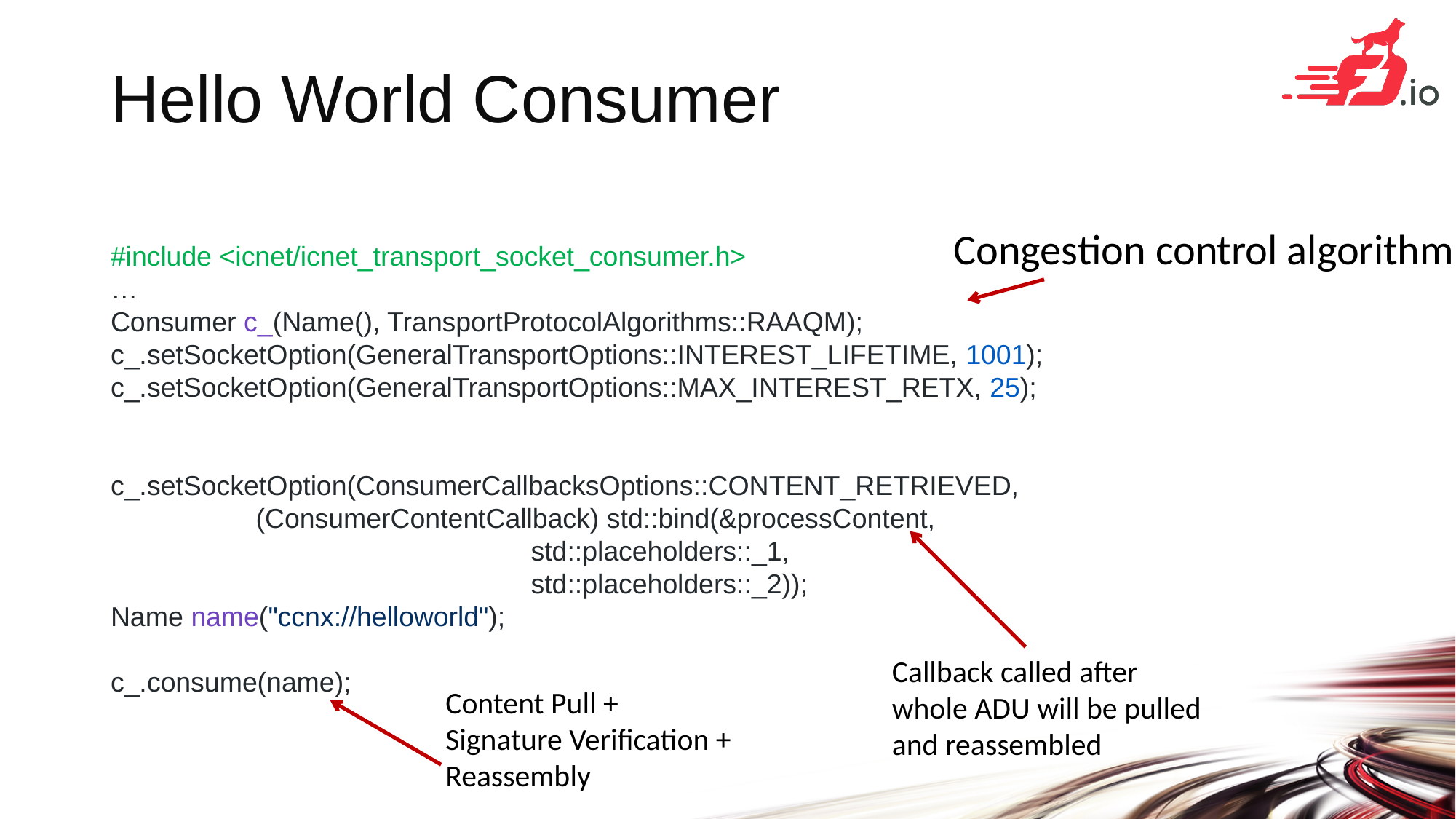

# Hello World Consumer
Congestion control algorithm
#include <icnet/icnet_transport_socket_consumer.h>
…
Consumer c_(Name(), TransportProtocolAlgorithms::RAAQM);
c_.setSocketOption(GeneralTransportOptions::INTEREST_LIFETIME, 1001);
c_.setSocketOption(GeneralTransportOptions::MAX_INTEREST_RETX, 25);

c_.setSocketOption(ConsumerCallbacksOptions::CONTENT_RETRIEVED,
                   (ConsumerContentCallback) std::bind(&processContent,
                                                       std::placeholders::_1,
                                                       std::placeholders::_2));
Name name("ccnx://helloworld");
c_.consume(name);
Callback called after whole ADU will be pulled and reassembled
Content Pull + Signature Verification + Reassembly